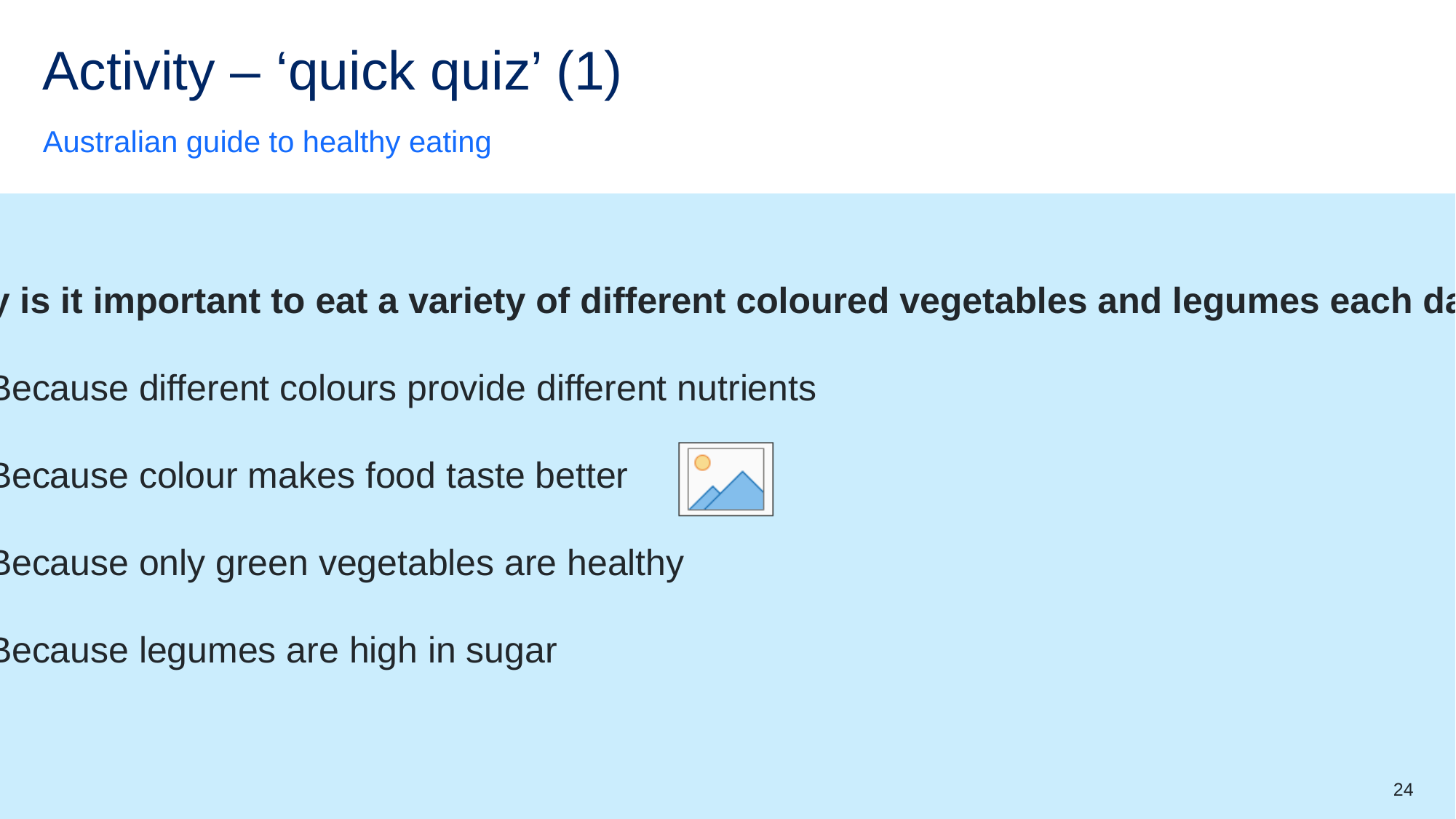

# Activity – ‘quick quiz’ (1)
Australian guide to healthy eating
Why is it important to eat a variety of different coloured vegetables and legumes each day?
Because different colours provide different nutrients
Because colour makes food taste better
Because only green vegetables are healthy
Because legumes are high in sugar
24